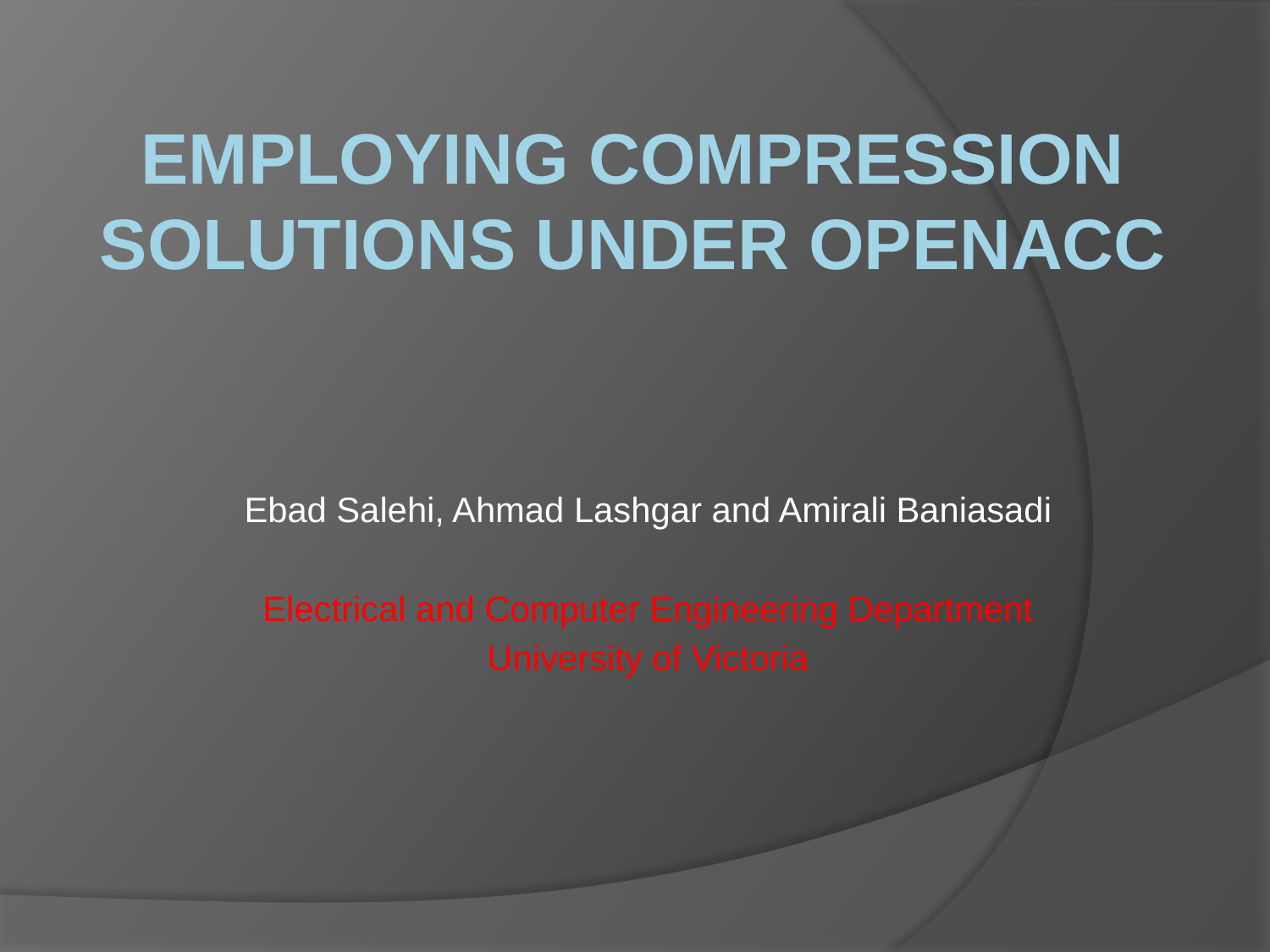

# Employing compression solutions under openacc
Ebad Salehi, Ahmad Lashgar and Amirali Baniasadi

Electrical and Computer Engineering Department
University of Victoria